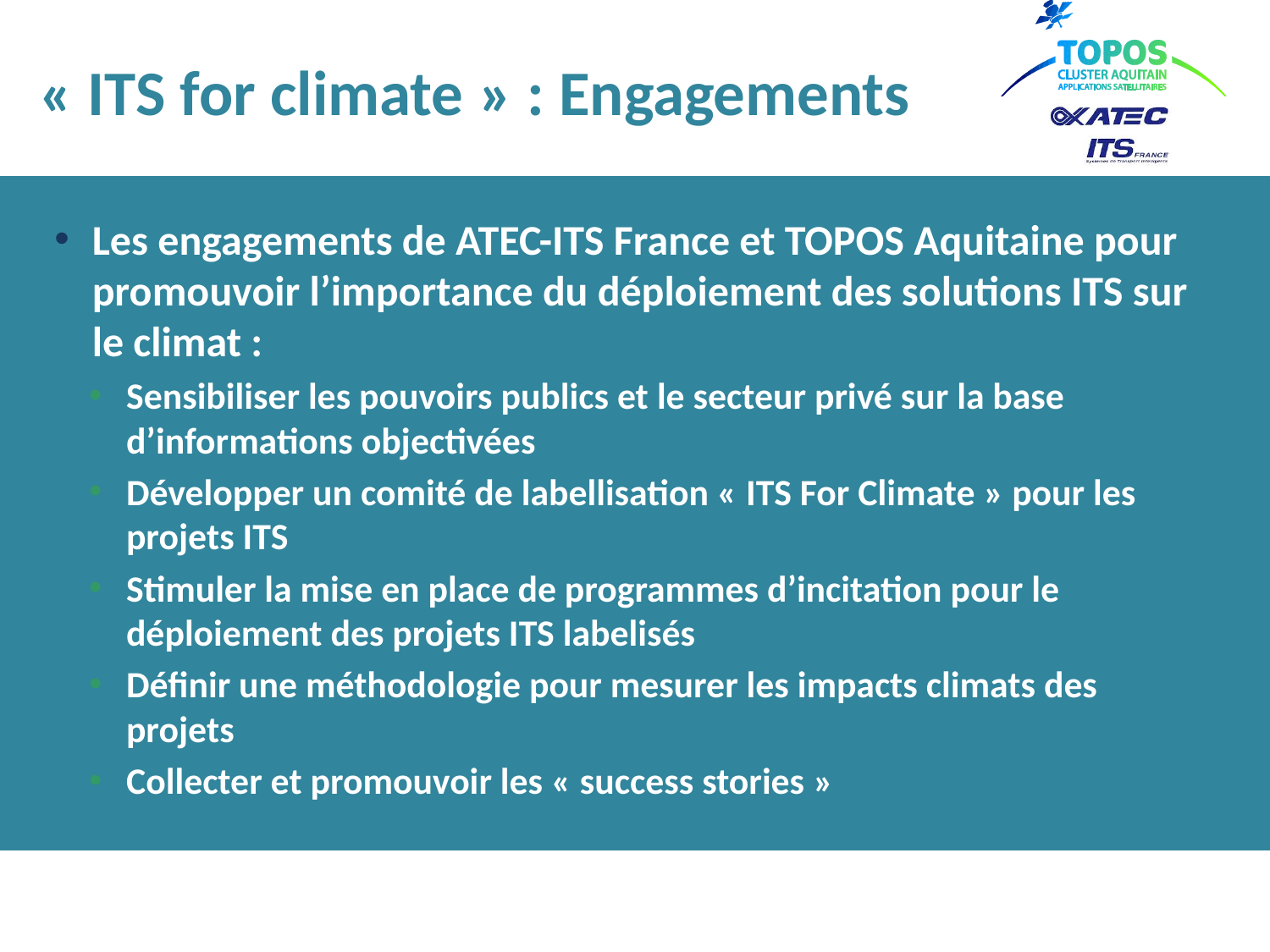

# « ITS for climate » : Engagements
Les engagements de ATEC-ITS France et TOPOS Aquitaine pour promouvoir l’importance du déploiement des solutions ITS sur le climat :
Sensibiliser les pouvoirs publics et le secteur privé sur la base d’informations objectivées
Développer un comité de labellisation « ITS For Climate » pour les projets ITS
Stimuler la mise en place de programmes d’incitation pour le déploiement des projets ITS labelisés
Définir une méthodologie pour mesurer les impacts climats des projets
Collecter et promouvoir les « success stories »